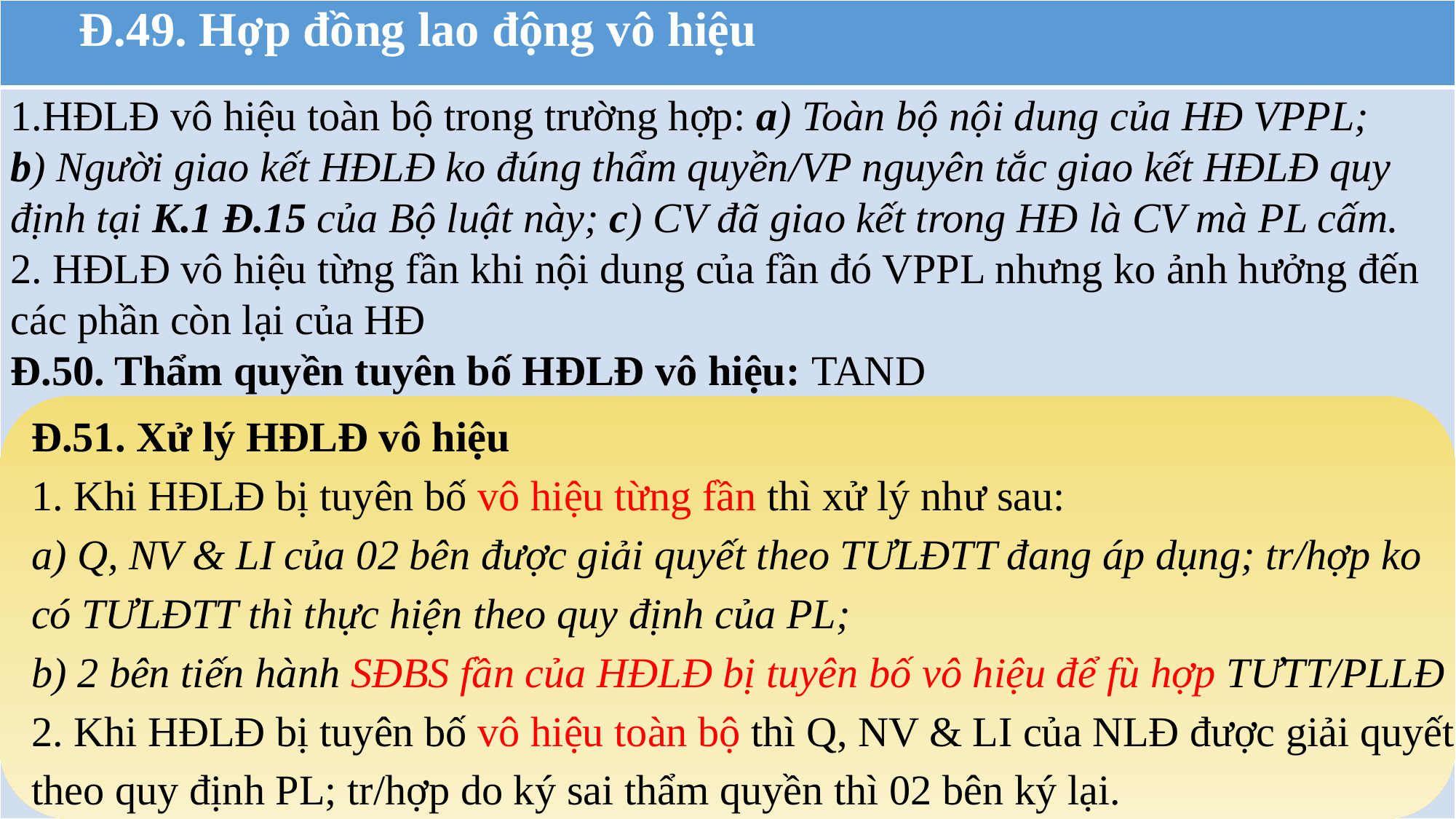

| Đ.49. Hợp đồng lao động vô hiệu |
| --- |
|  |
#
1.HĐLĐ vô hiệu toàn bộ trong trường hợp: a) Toàn bộ nội dung của HĐ VPPL;
b) Người giao kết HĐLĐ ko đúng thẩm quyền/VP nguyên tắc giao kết HĐLĐ quy định tại K.1 Đ.15 của Bộ luật này; c) CV đã giao kết trong HĐ là CV mà PL cấm.
2. HĐLĐ vô hiệu từng fần khi nội dung của fần đó VPPL nhưng ko ảnh hưởng đến các phần còn lại của HĐ
Đ.50. Thẩm quyền tuyên bố HĐLĐ vô hiệu: TAND

Đ.51. Xử lý HĐLĐ vô hiệu
1. Khi HĐLĐ bị tuyên bố vô hiệu từng fần thì xử lý như sau:
a) Q, NV & LI của 02 bên được giải quyết theo TƯLĐTT đang áp dụng; tr/hợp ko
có TƯLĐTT thì thực hiện theo quy định của PL;
b) 2 bên tiến hành SĐBS fần của HĐLĐ bị tuyên bố vô hiệu để fù hợp TƯTT/PLLĐ
2. Khi HĐLĐ bị tuyên bố vô hiệu toàn bộ thì Q, NV & LI của NLĐ được giải quyết
theo quy định PL; tr/hợp do ký sai thẩm quyền thì 02 bên ký lại.